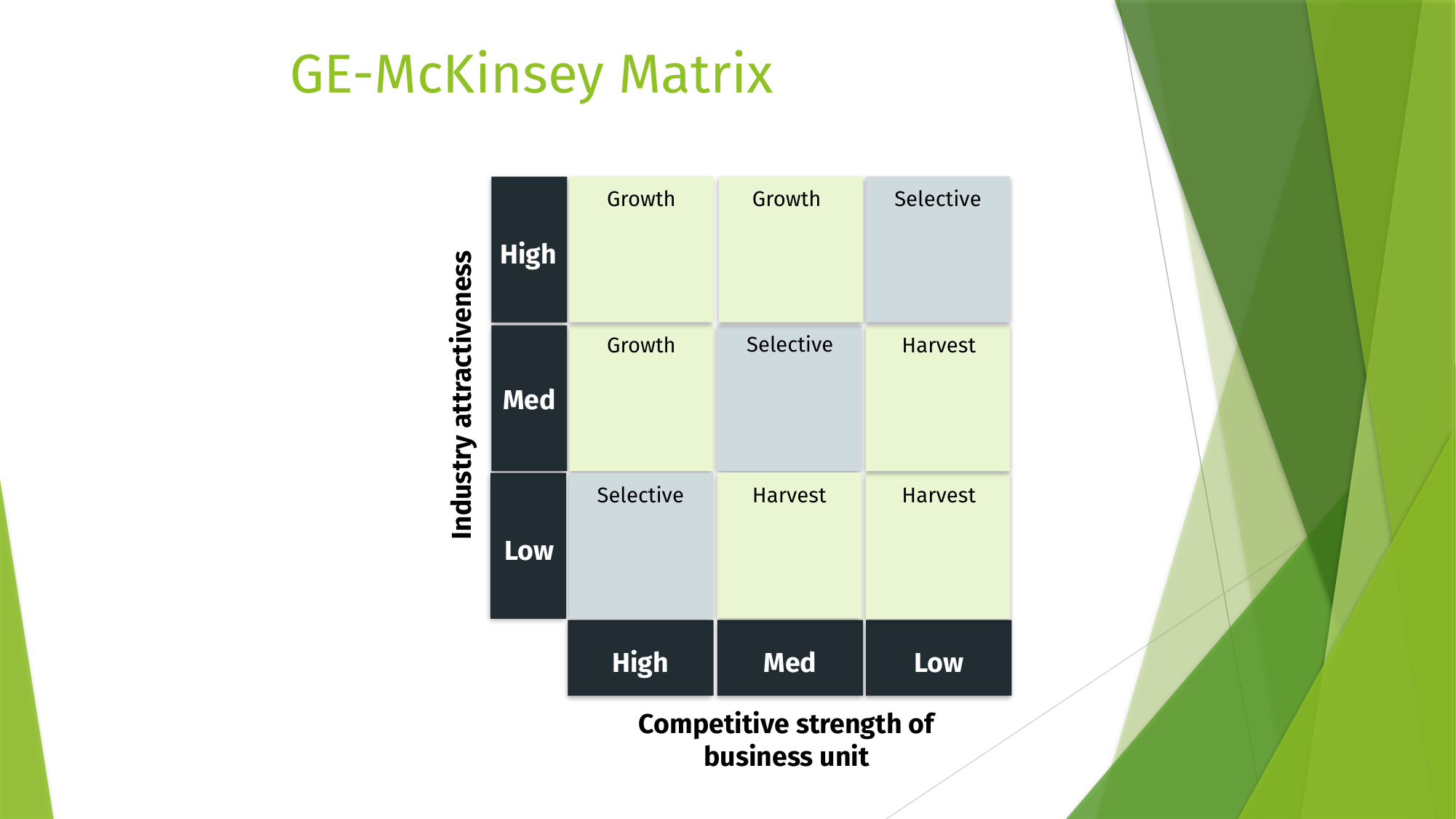

# GE-McKinsey Matrix

Selective

Growth

Growth

High

Industry attractiveness
Med

Low

Harvest

Selective

Growth

Harvest

Selective

Harvest

Competitive strength of business unit
High
Med
Low